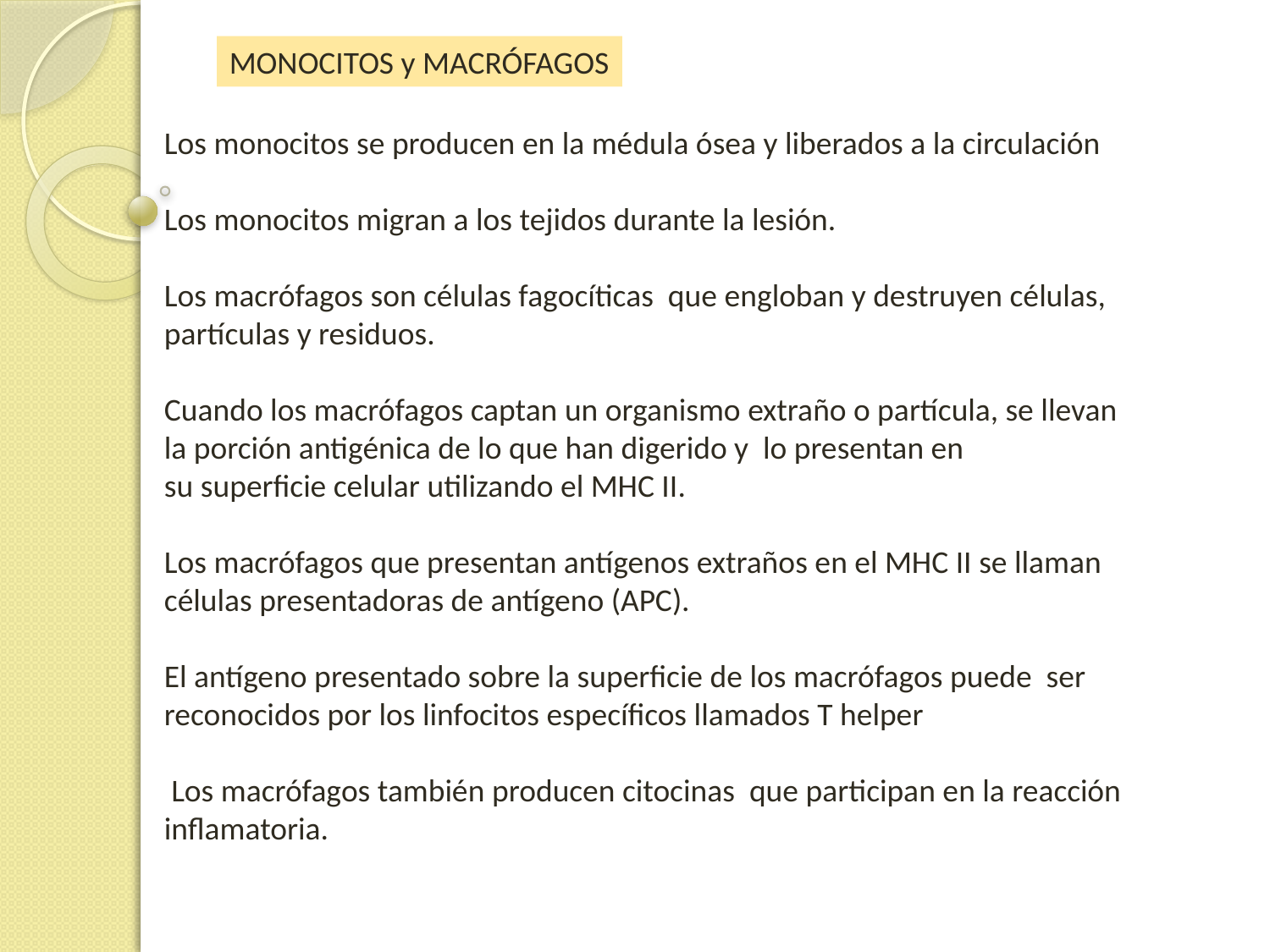

MONOCITOS y MACRÓFAGOS
Los monocitos se producen en la médula ósea y liberados a la circulación

Los monocitos migran a los tejidos durante la lesión.

Los macrófagos son células fagocíticas  que engloban y destruyen células, partículas y residuos.

Cuando los macrófagos captan un organismo extraño o partícula, se llevan
la porción antigénica de lo que han digerido y  lo presentan en
su superficie celular utilizando el MHC II.

Los macrófagos que presentan antígenos extraños en el MHC II se llaman células presentadoras de antígeno (APC).

El antígeno presentado sobre la superficie de los macrófagos puede  ser reconocidos por los linfocitos específicos llamados T helper

 Los macrófagos también producen citocinas  que participan en la reacción inflamatoria.